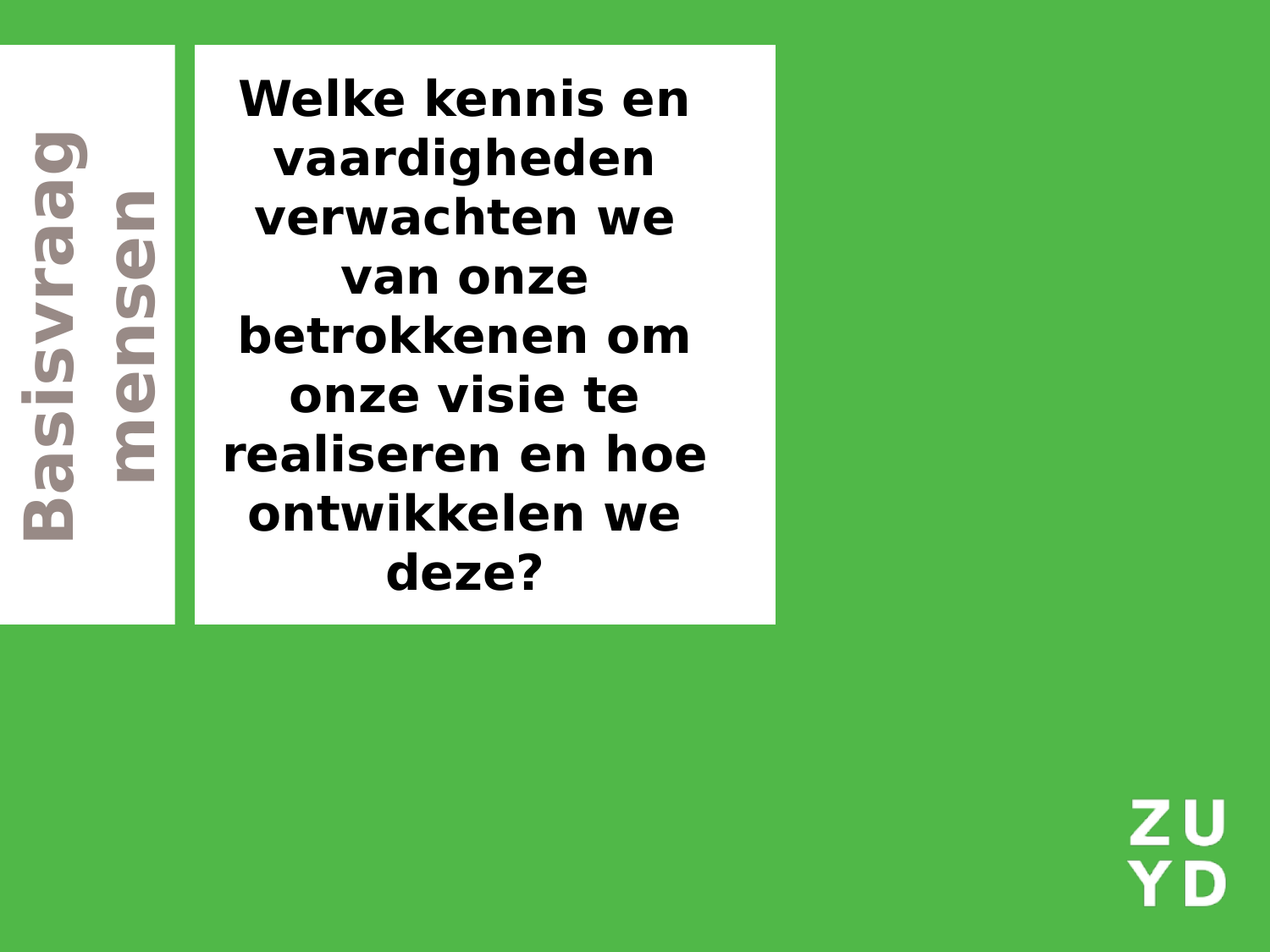

# Welke kennis en vaardigheden verwachten we van onze betrokkenen om onze visie te realiseren en hoe ontwikkelen we deze?
Basisvraag mensen